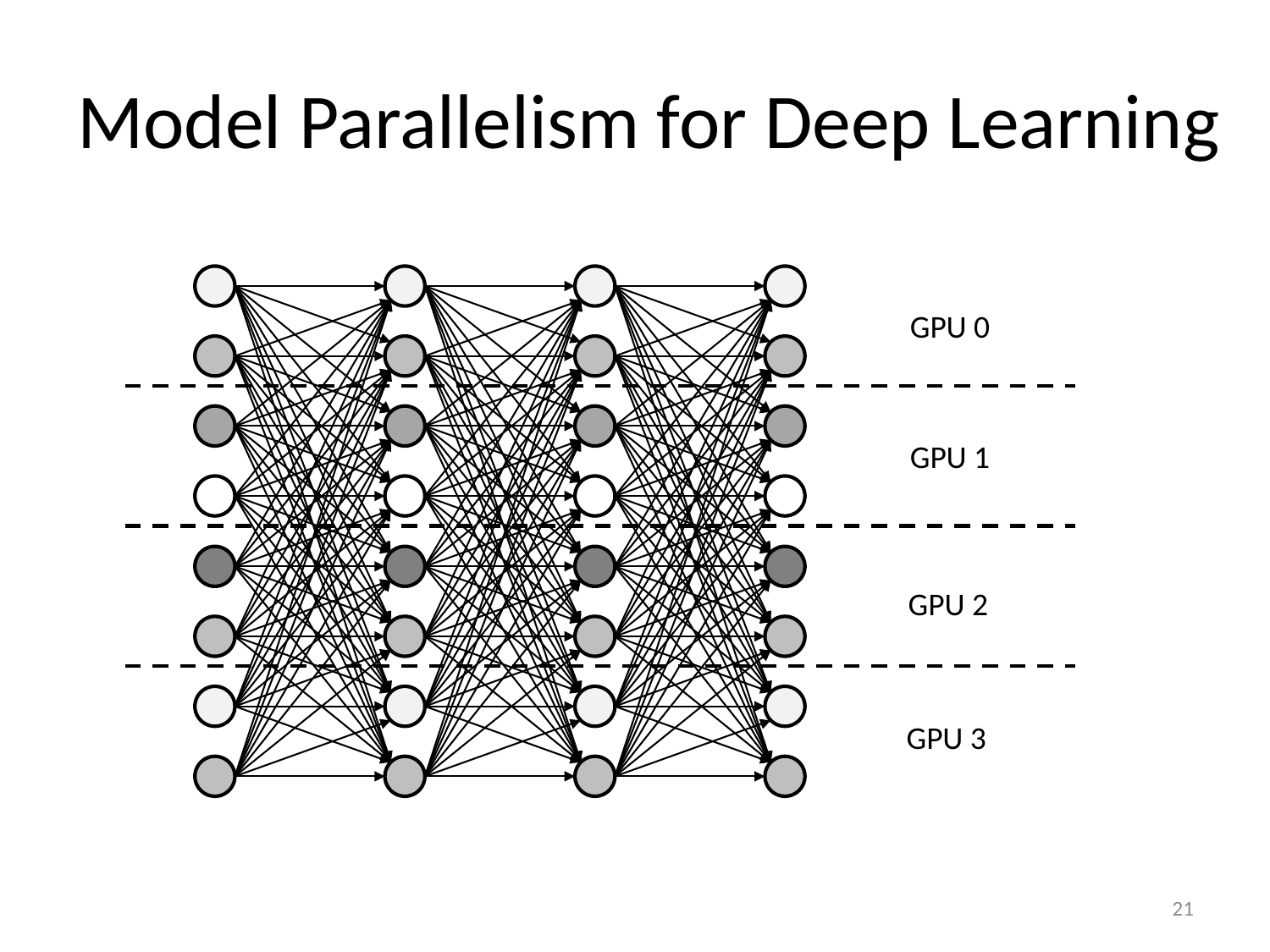

# Model Parallelism for Deep Learning

GPU 0

GPU 1

GPU 2

GPU 3

21